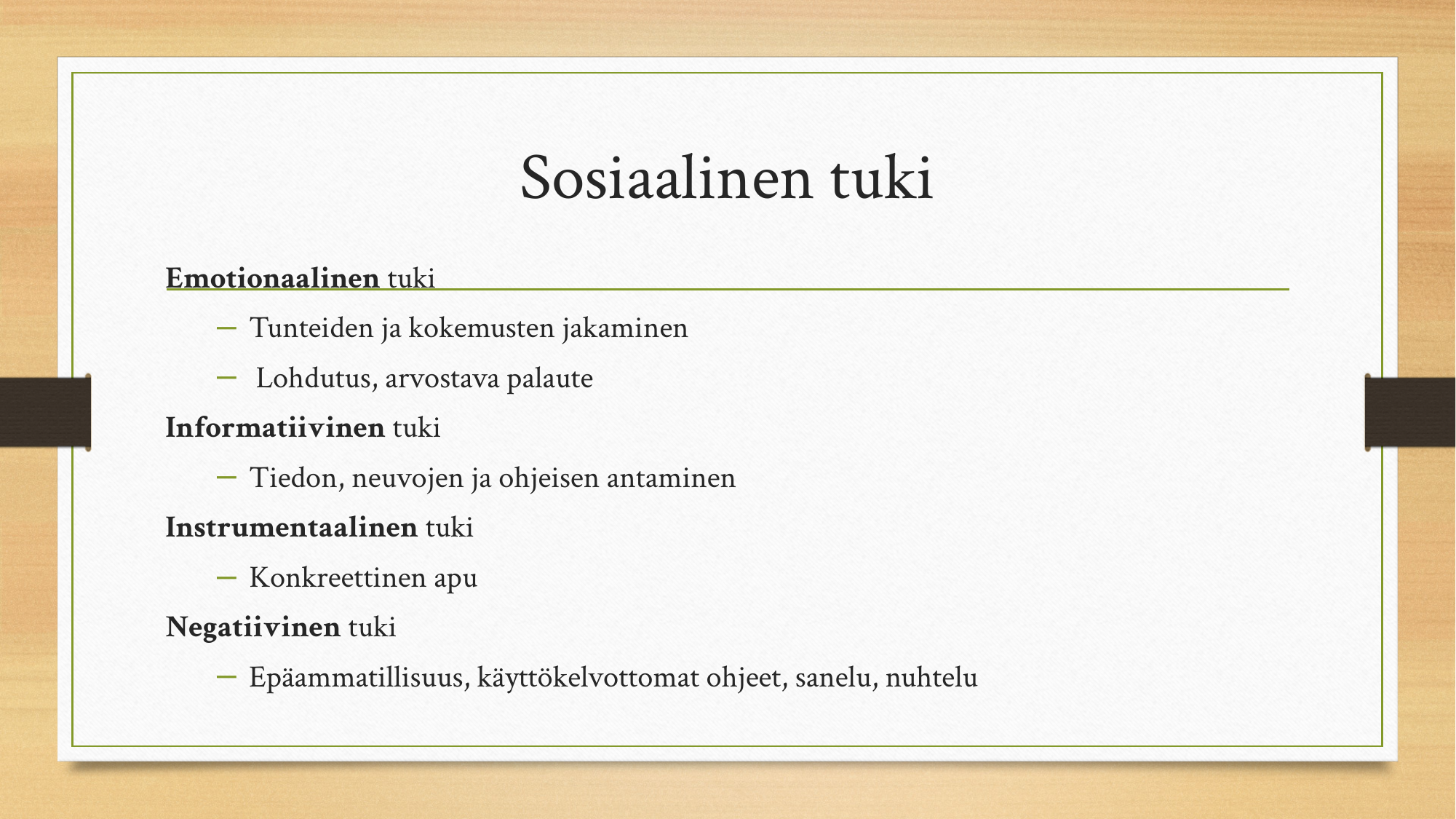

# Sosiaalinen tuki
Emotionaalinen tuki
Tunteiden ja kokemusten jakaminen
 Lohdutus, arvostava palaute
Informatiivinen tuki
Tiedon, neuvojen ja ohjeisen antaminen
Instrumentaalinen tuki
Konkreettinen apu
Negatiivinen tuki
Epäammatillisuus, käyttökelvottomat ohjeet, sanelu, nuhtelu